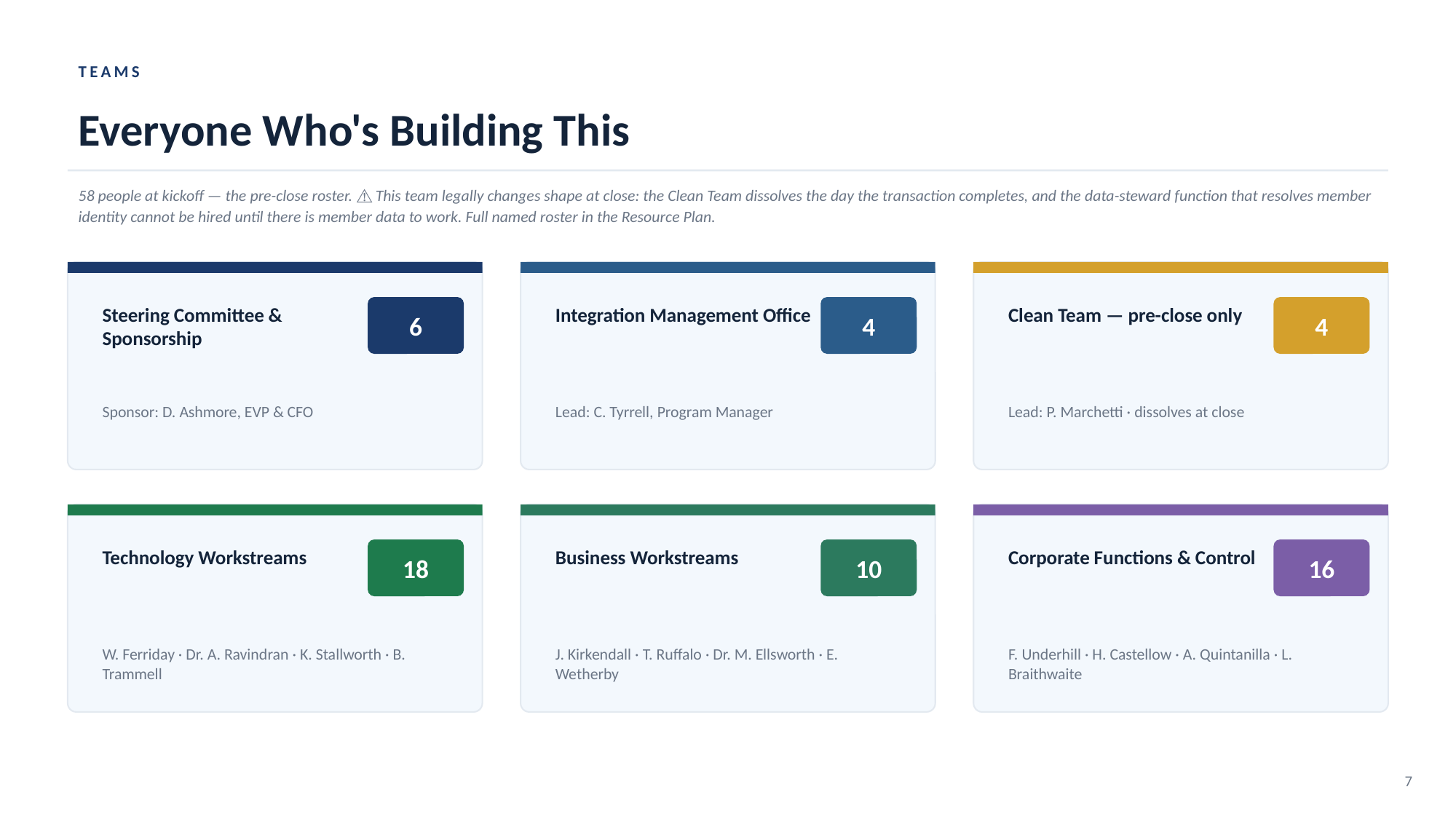

TEAMS
Everyone Who's Building This

58 people at kickoff — the pre-close roster. ⚠ This team legally changes shape at close: the Clean Team dissolves the day the transaction completes, and the data-steward function that resolves member identity cannot be hired until there is member data to work. Full named roster in the Resource Plan.

Steering Committee & Sponsorship

6
Integration Management Office

4
Clean Team — pre-close only

4
Sponsor: D. Ashmore, EVP & CFO
Lead: C. Tyrrell, Program Manager
Lead: P. Marchetti · dissolves at close

Technology Workstreams

18
Business Workstreams

10
Corporate Functions & Control

16
W. Ferriday · Dr. A. Ravindran · K. Stallworth · B. Trammell
J. Kirkendall · T. Ruffalo · Dr. M. Ellsworth · E. Wetherby
F. Underhill · H. Castellow · A. Quintanilla · L. Braithwaite
7